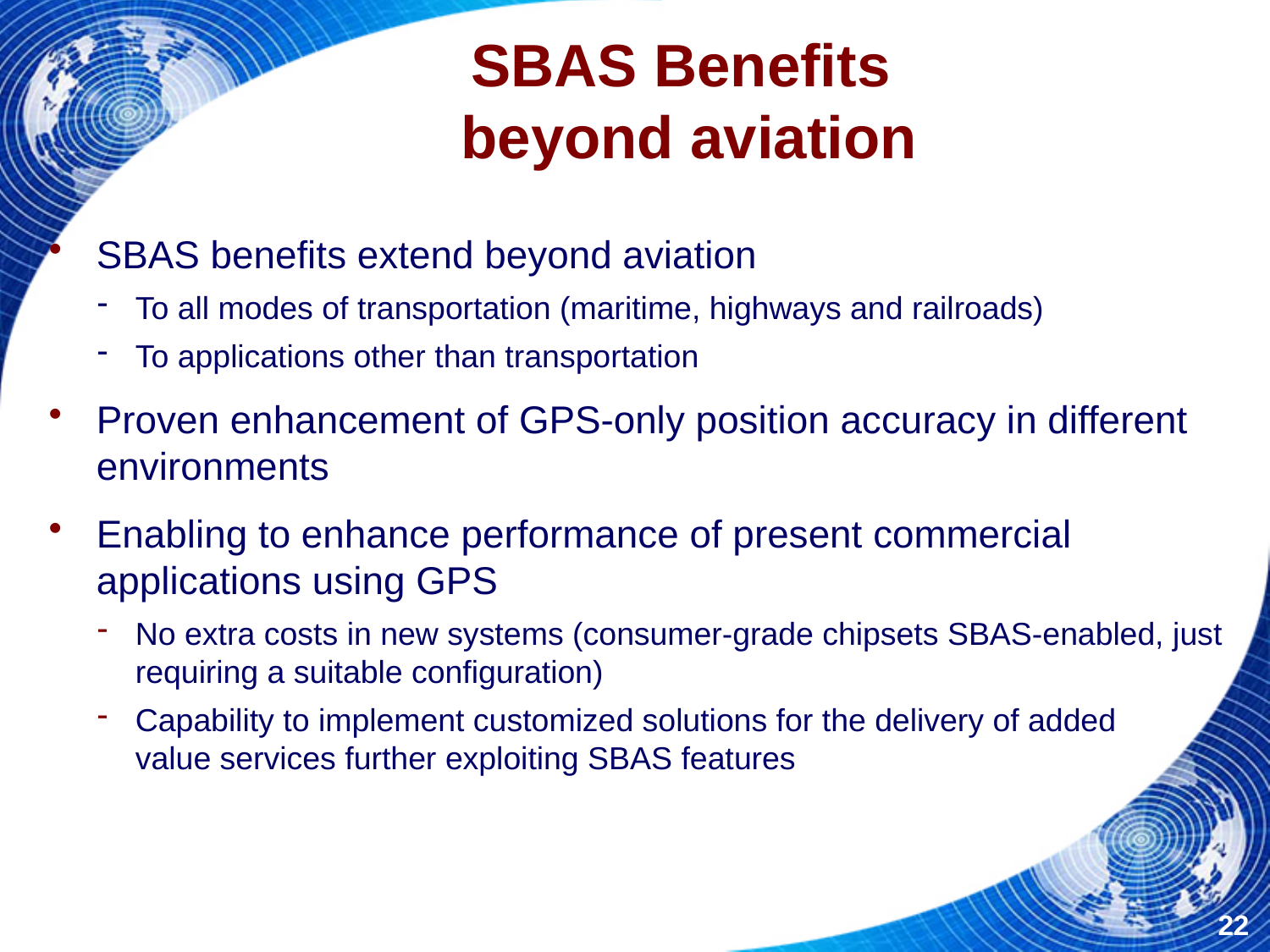

SBAS Benefits
beyond aviation
SBAS benefits extend beyond aviation
To all modes of transportation (maritime, highways and railroads)
To applications other than transportation
Proven enhancement of GPS-only position accuracy in different environments
Enabling to enhance performance of present commercial applications using GPS
No extra costs in new systems (consumer-grade chipsets SBAS-enabled, just requiring a suitable configuration)
Capability to implement customized solutions for the delivery of added     value services further exploiting SBAS features
22